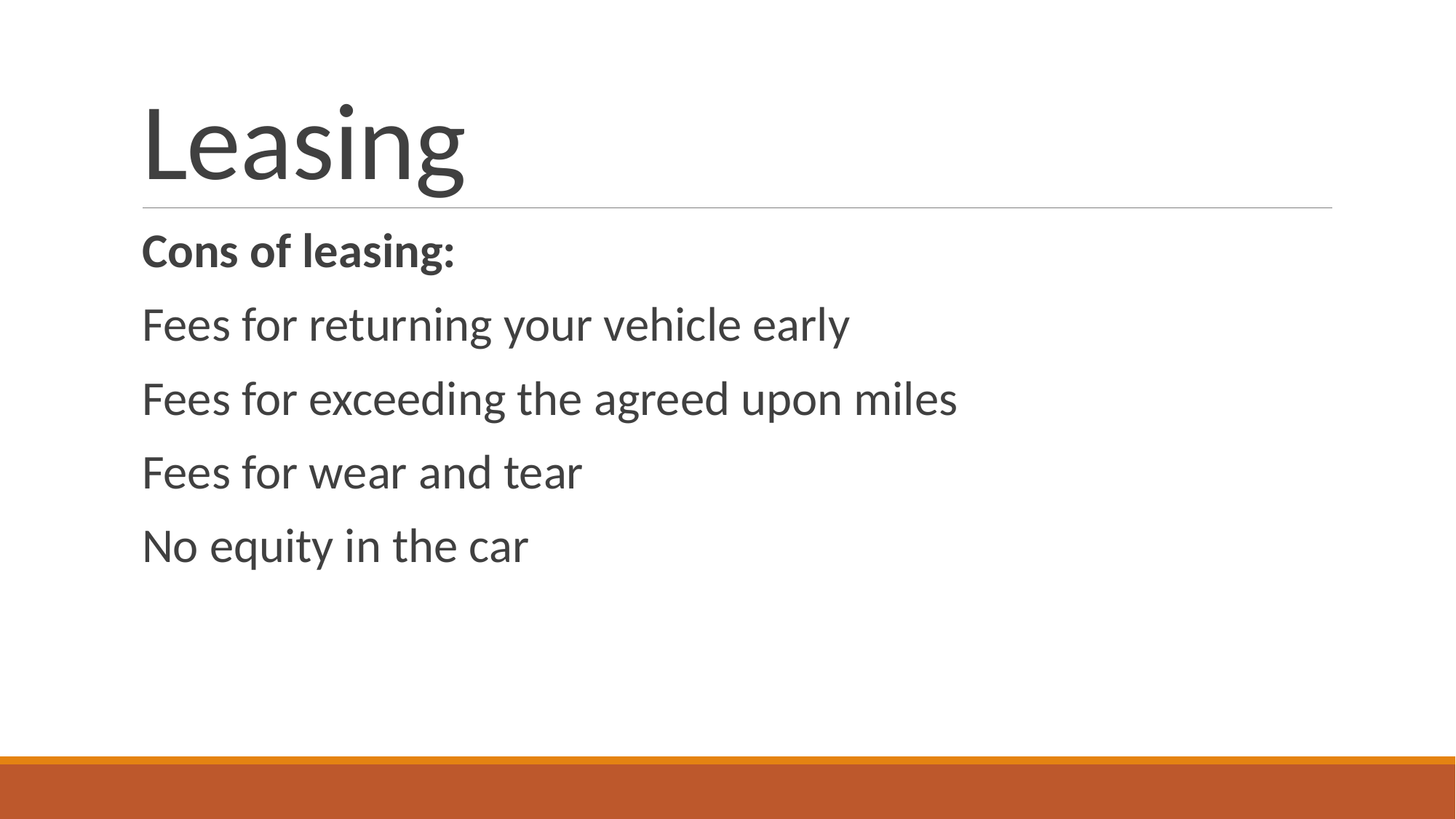

# Leasing
Cons of leasing:
Fees for returning your vehicle early
Fees for exceeding the agreed upon miles
Fees for wear and tear
No equity in the car